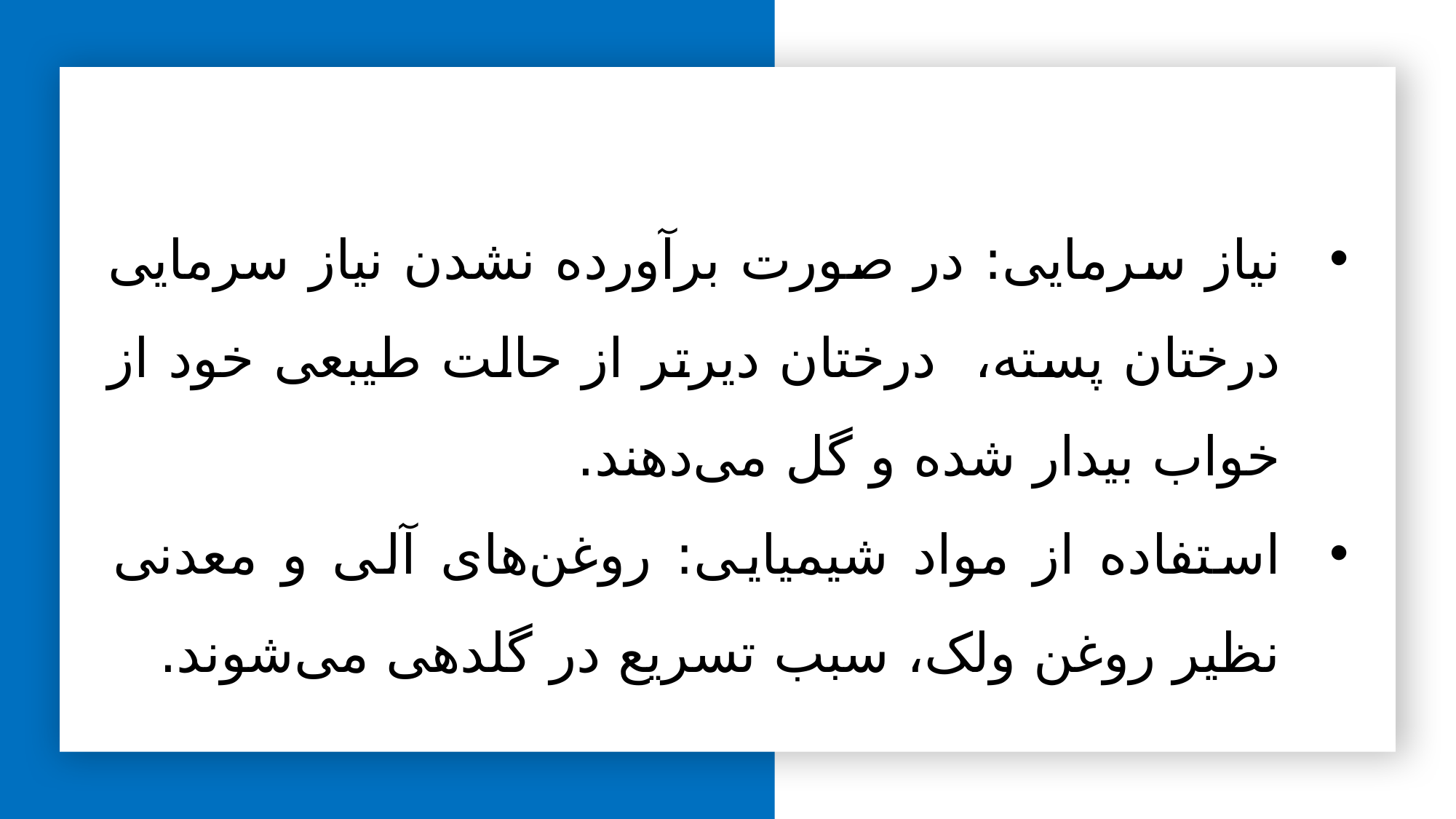

نیاز سرمایی: در صورت برآورده نشدن نیاز سرمایی درختان پسته،  درختان دیرتر از حالت طیبعی خود از خواب بیدار شده و گل می‌دهند.
استفاده از مواد شیمیایی: روغن‌های آلی و معدنی نظیر روغن ولک، سبب تسریع در گلدهی می‌شوند.